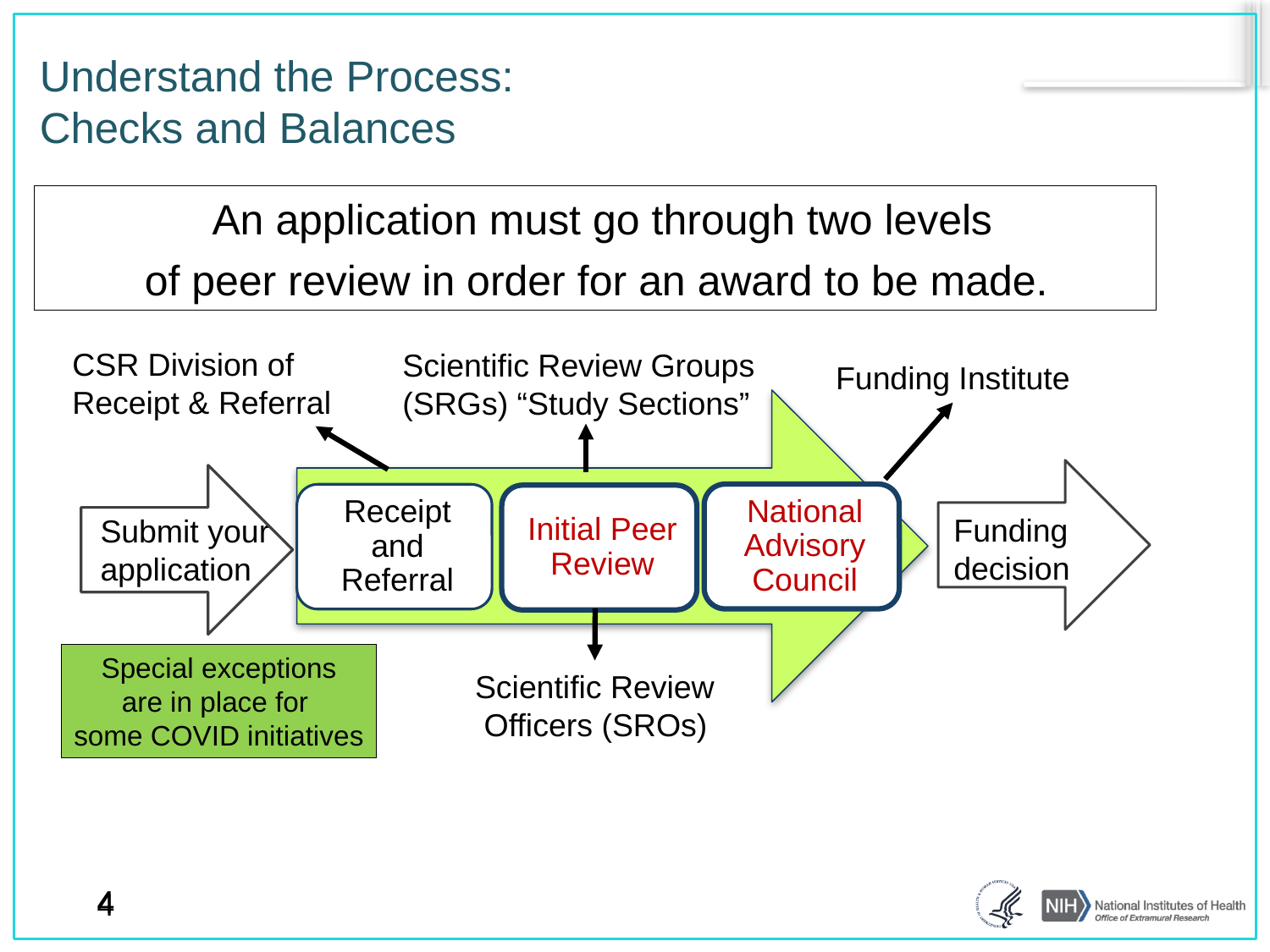

# Understand the Process: Checks and Balances
An application must go through two levels
of peer review in order for an award to be made.
CSR Division of Receipt & Referral
Scientific Review Groups (SRGs) “Study Sections”
Funding Institute
Receipt and Referral
Initial Peer Review
National Advisory Council

Funding
decision
Submit your
application
Special exceptions
are in place for
some COVID initiatives
Scientific Review
 Officers (SROs)
4
4